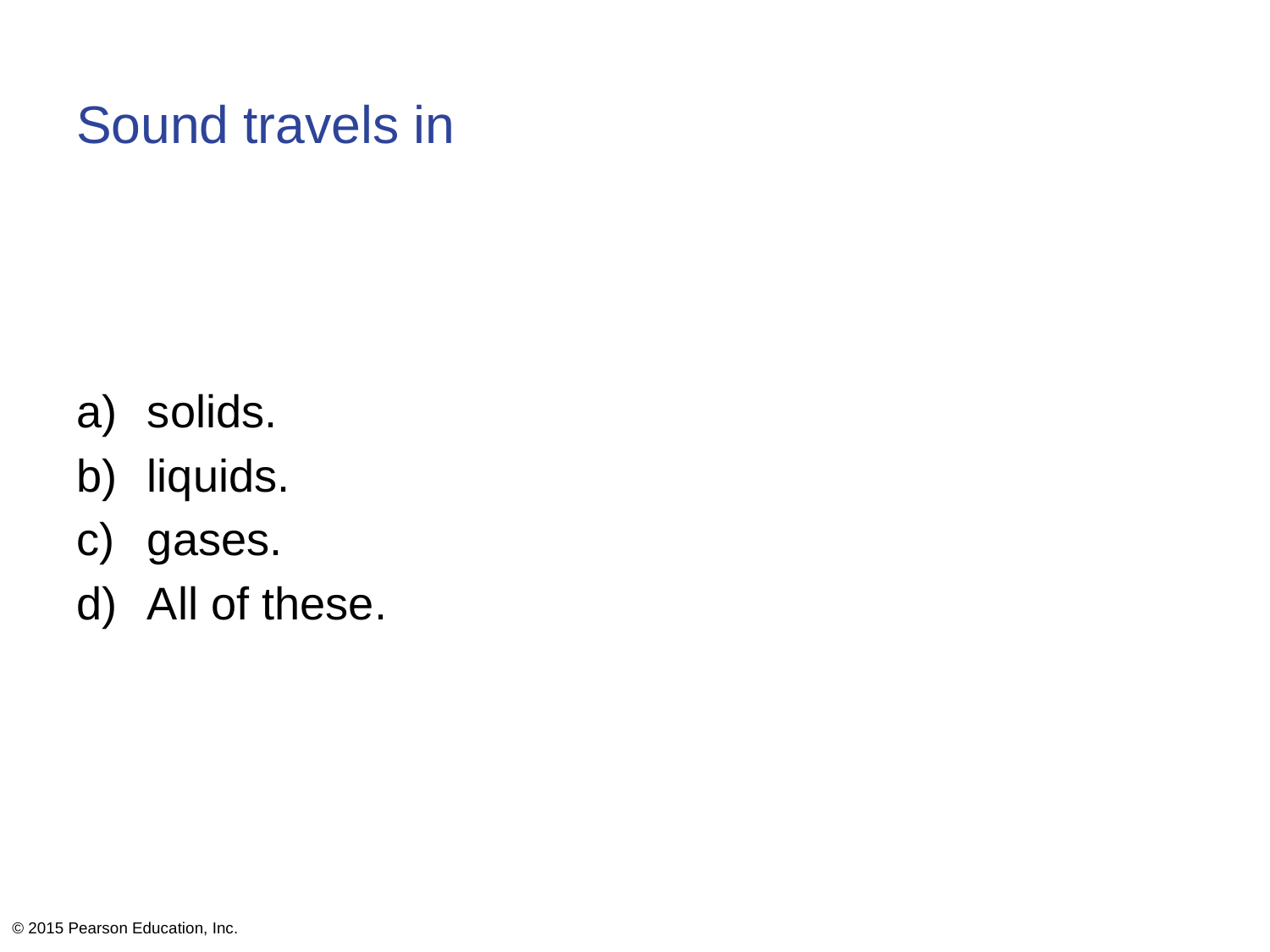

# Sound travels in
solids.
liquids.
gases.
All of these.
© 2015 Pearson Education, Inc.